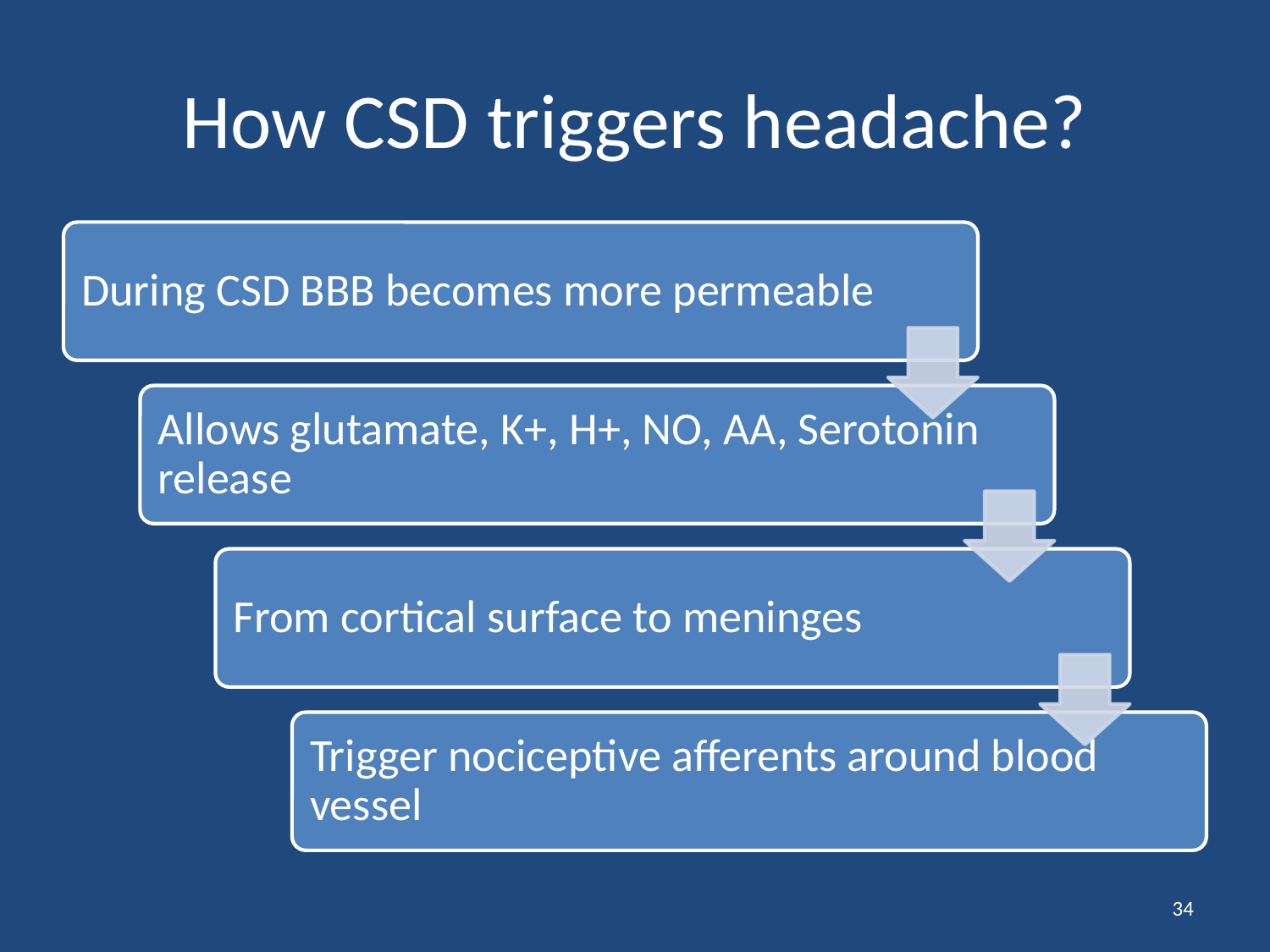

# How CSD triggers headache?
During CSD BBB becomes more permeable
Allows glutamate, K+, H+, NO, AA, Serotonin release
From cortical surface to meninges
Trigger nociceptive afferents around blood vessel

34